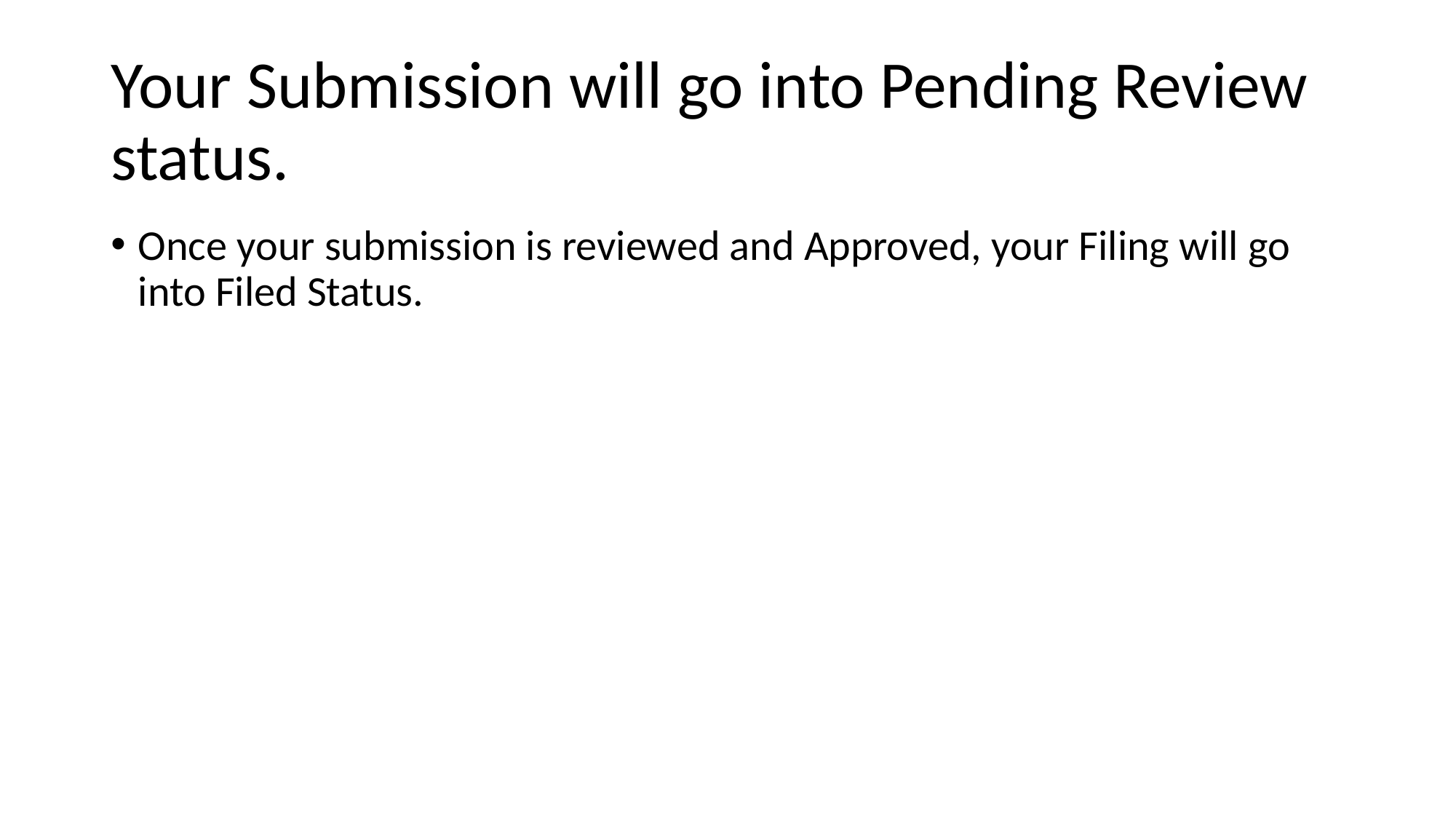

# Your Submission will go into Pending Review status.
Once your submission is reviewed and Approved, your Filing will go into Filed Status.